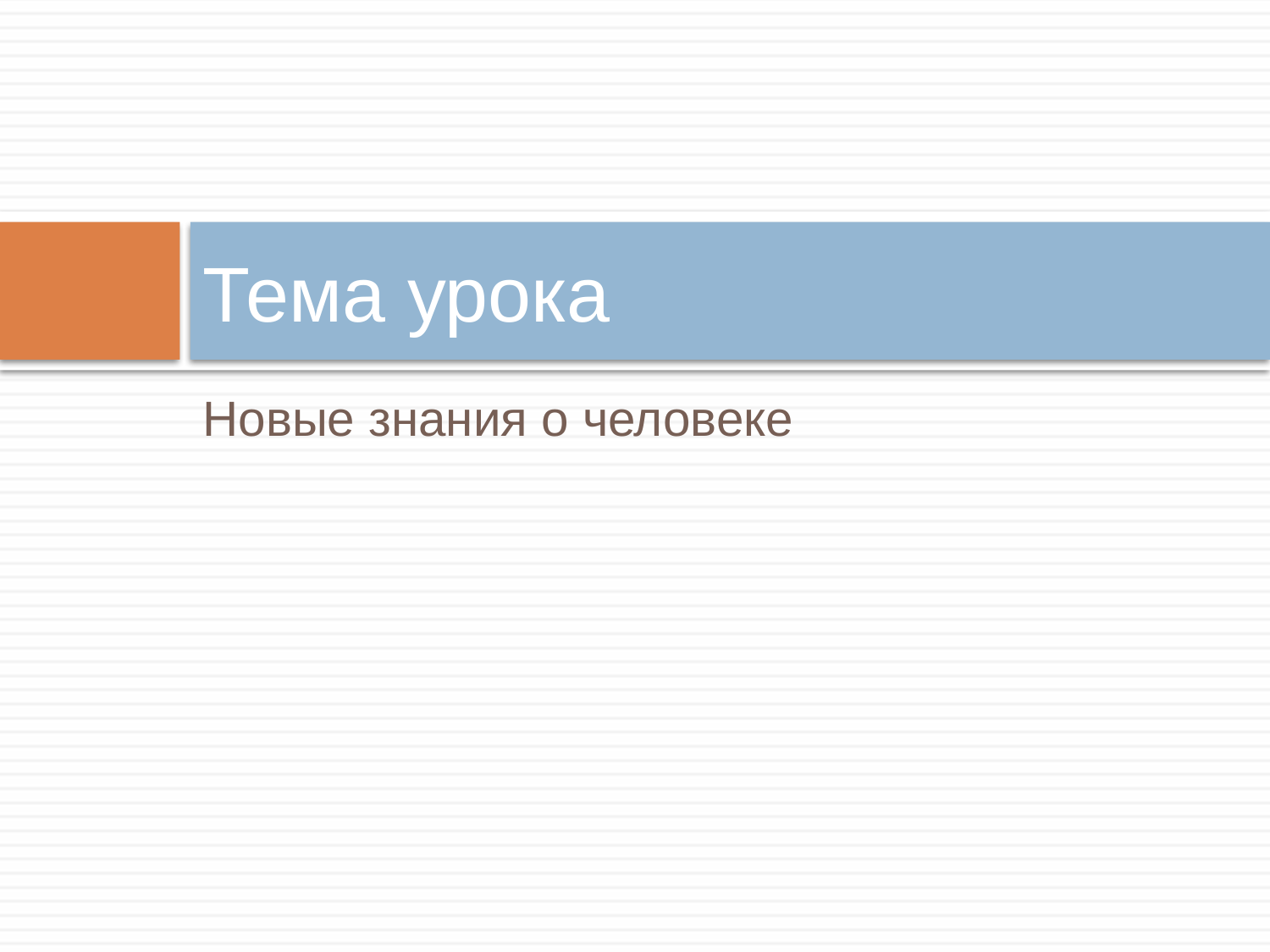

# Тема урока
Новые знания о человеке